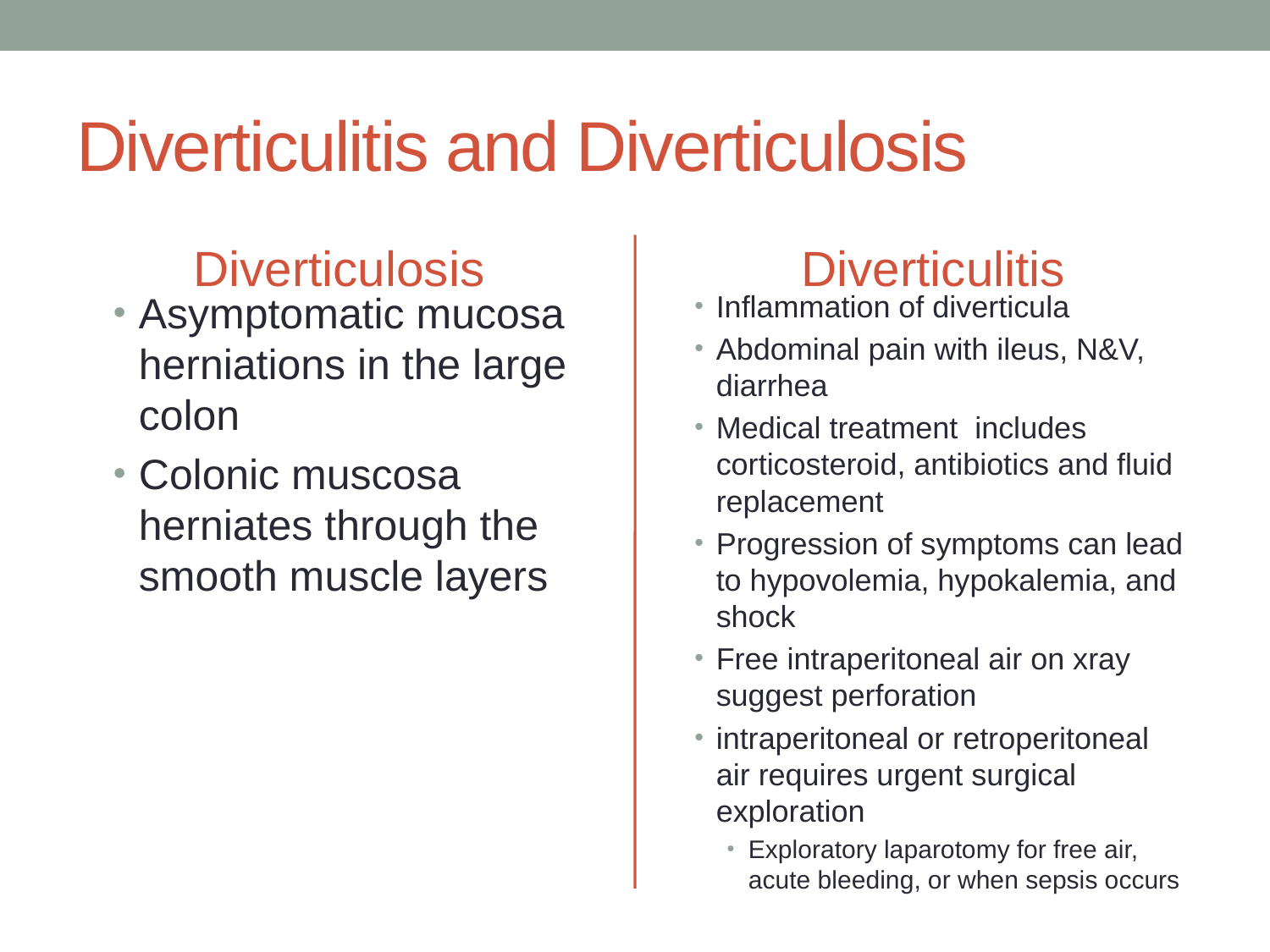

# Diverticulitis and Diverticulosis
Diverticulosis
Diverticulitis
Asymptomatic mucosa herniations in the large colon
Colonic muscosa herniates through the smooth muscle layers

Inflammation of diverticula
Abdominal pain with ileus, N&V, diarrhea
Medical treatment  includes corticosteroid, antibiotics and fluid replacement
Progression of symptoms can lead to hypovolemia, hypokalemia, and shock
Free intraperitoneal air on xray suggest perforation
intraperitoneal or retroperitoneal air requires urgent surgical exploration
Exploratory laparotomy for free air, acute bleeding, or when sepsis occurs